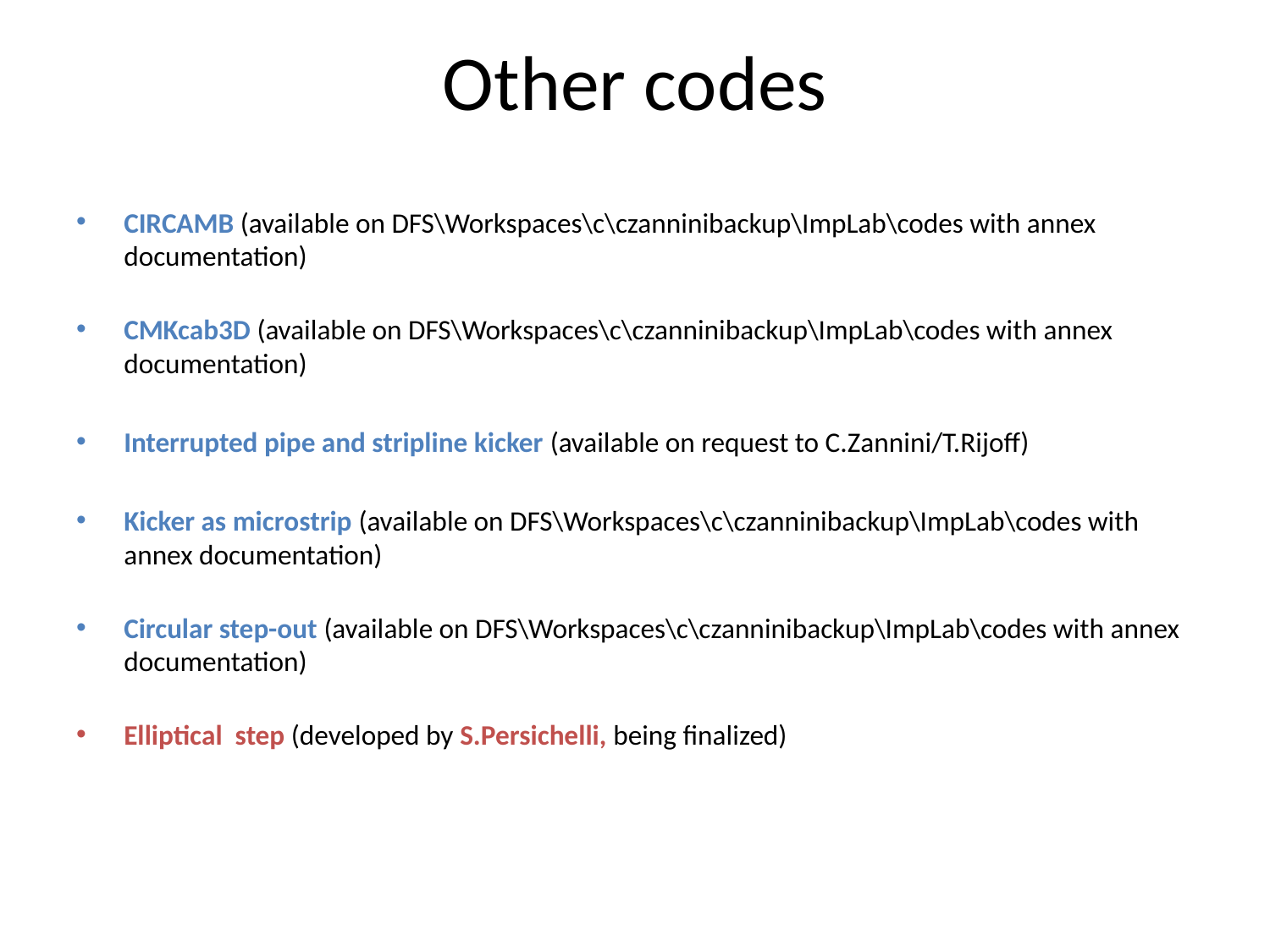

# Other codes

CIRCAMB (available on DFS\Workspaces\c\czanninibackup\ImpLab\codes with annex documentation)
CMKcab3D (available on DFS\Workspaces\c\czanninibackup\ImpLab\codes with annex documentation)

Interrupted pipe and stripline kicker (available on request to C.Zannini/T.Rijoff)

Kicker as microstrip (available on DFS\Workspaces\c\czanninibackup\ImpLab\codes with annex documentation)
Circular step-out (available on DFS\Workspaces\c\czanninibackup\ImpLab\codes with annex documentation)
Elliptical  step (developed by S.Persichelli, being finalized)